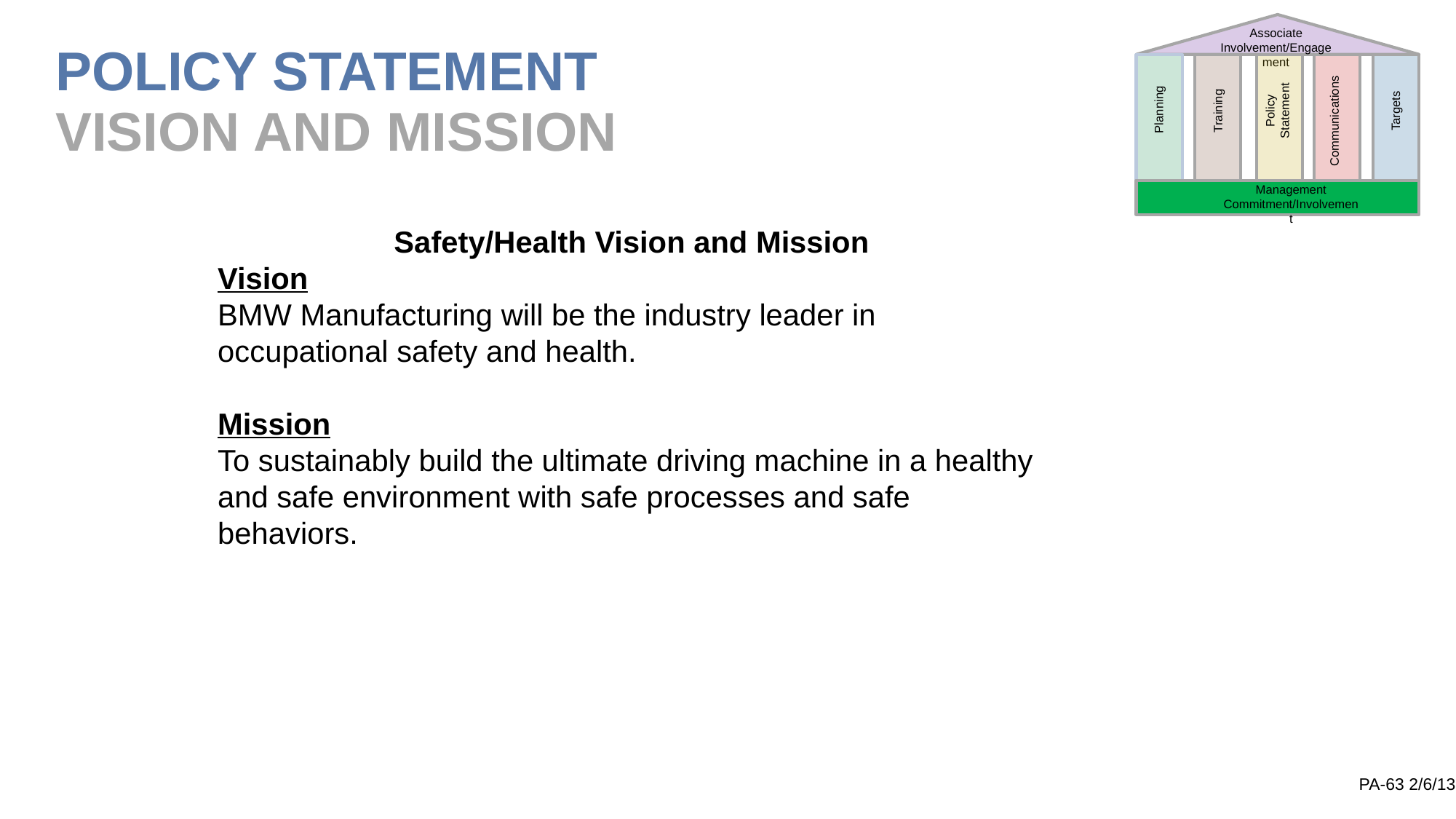

Associate Involvement/Engagement

Policy Statement
Planning
Training
Targets
Communications
Management Commitment/Involvement

Policy Statement
Vision and Mission
Safety/Health Vision and Mission
Vision
BMW Manufacturing will be the industry leader in occupational safety and health.

Mission
To sustainably build the ultimate driving machine in a healthy and safe environment with safe processes and safe behaviors.
PA-63 2/6/13